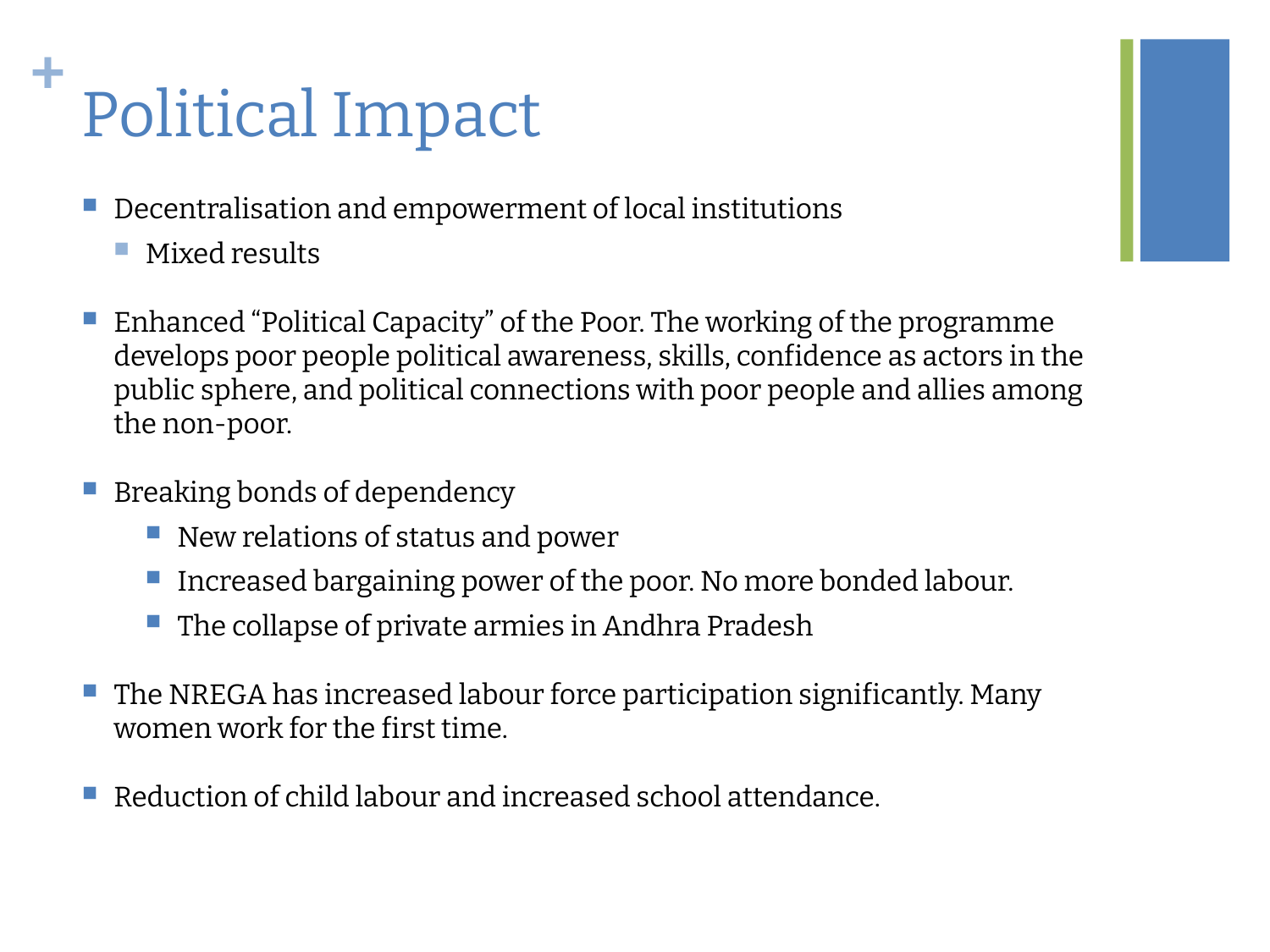

# Political Impact
Decentralisation and empowerment of local institutions
Mixed results
Enhanced “Political Capacity” of the Poor. The working of the programme develops poor people political awareness, skills, confidence as actors in the public sphere, and political connections with poor people and allies among the non-poor.
Breaking bonds of dependency
New relations of status and power
Increased bargaining power of the poor. No more bonded labour.
The collapse of private armies in Andhra Pradesh
The NREGA has increased labour force participation significantly. Many women work for the first time.
Reduction of child labour and increased school attendance.